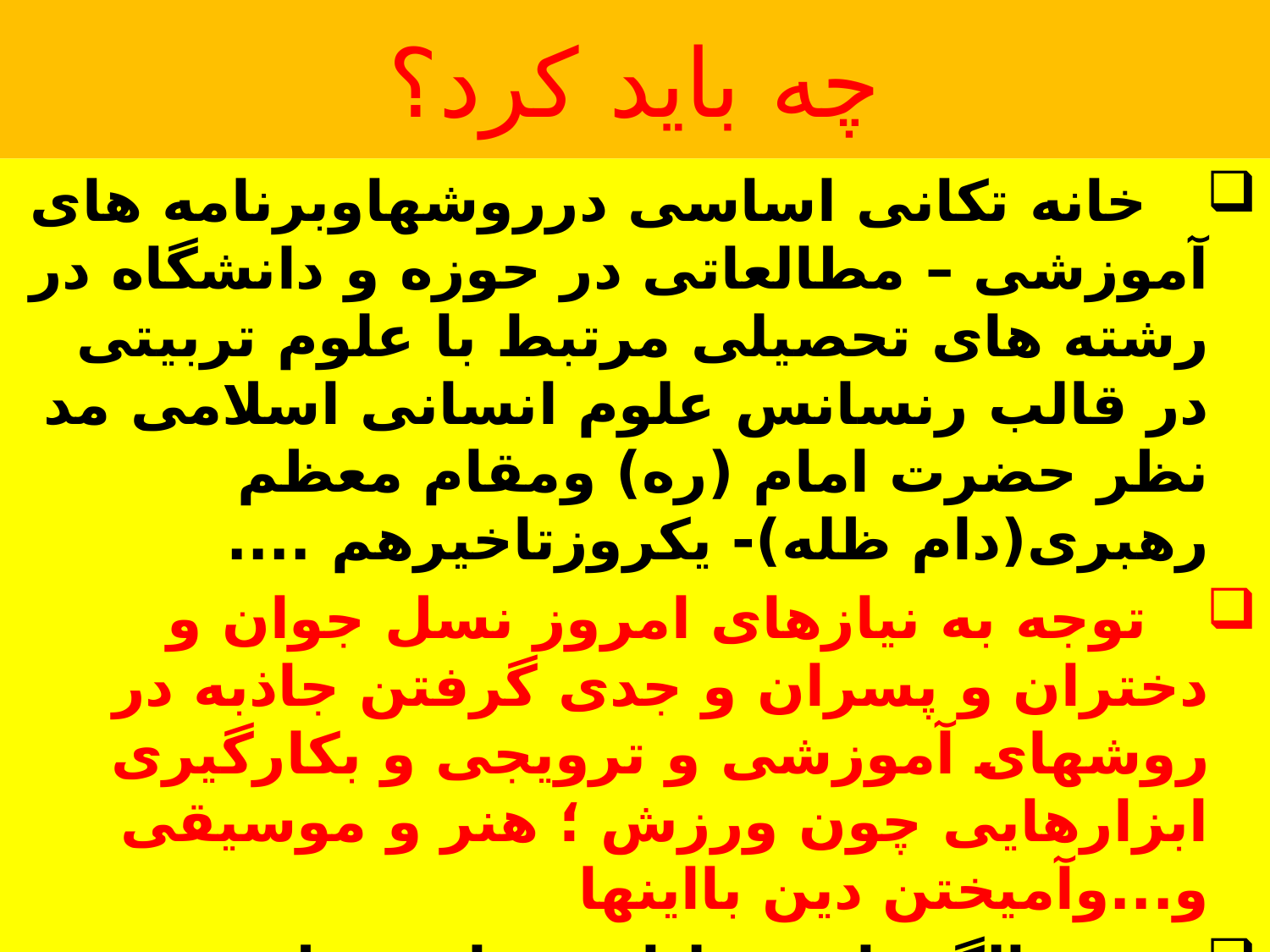

# چه باید کرد؟
   خانه تکانی اساسی درروشهاوبرنامه های آموزشی – مطالعاتی در حوزه و دانشگاه در رشته های تحصیلی مرتبط با علوم تربیتی در قالب رنسانس علوم انسانی اسلامی مد نظر حضرت امام (ره) ومقام معظم رهبری(دام ظله)- یکروزتاخیرهم ....
   توجه به نیازهای امروز نسل جوان و دختران و پسران و جدی گرفتن جاذبه در روشهای آموزشی و ترویجی و بکارگیری ابزارهایی چون ورزش ؛ هنر و موسیقی و...وآمیختن دین بااینها
تدوین الگوهای عملیاتی برای نسل نو ازتلفیق زندگی معصومین علیهماالسلام والزامات زندگی هزاره سوم با اعتنا به قابلیت اسلام ناب محمدی (ص)و اجتهاد درهردوره و زمان وبهره مندی از احکام ثانویه برای پاسخ به نیازهای جدید